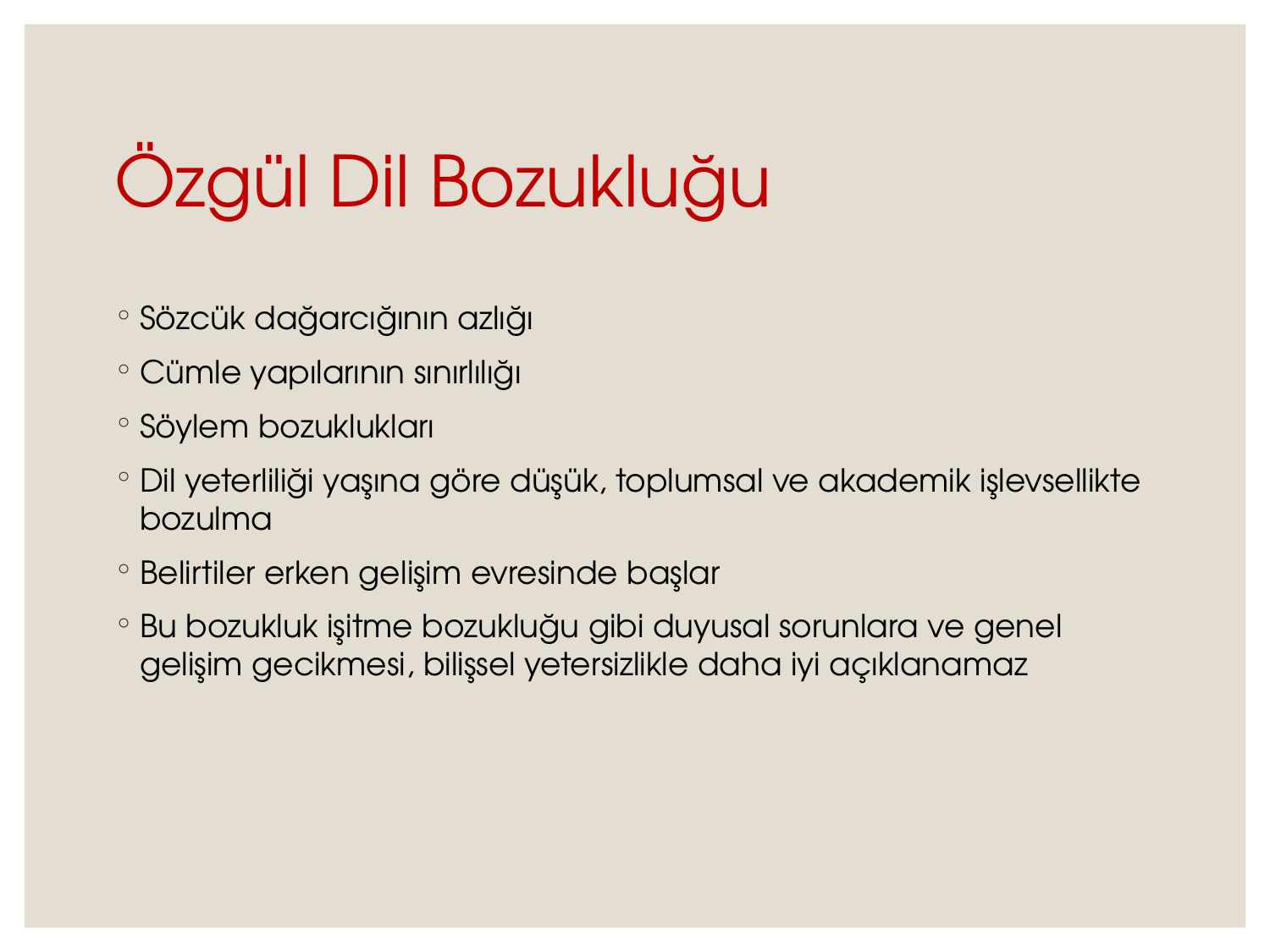

# Özgül Dil Bozukluğu
Sözcük dağarcığının azlığı
Cümle yapılarının sınırlılığı
Söylem bozuklukları
Dil yeterliliği yaşına göre düşük, toplumsal ve akademik işlevsellikte bozulma
Belirtiler erken gelişim evresinde başlar
Bu bozukluk işitme bozukluğu gibi duyusal sorunlara ve genel gelişim gecikmesi, bilişsel yetersizlikle daha iyi açıklanamaz